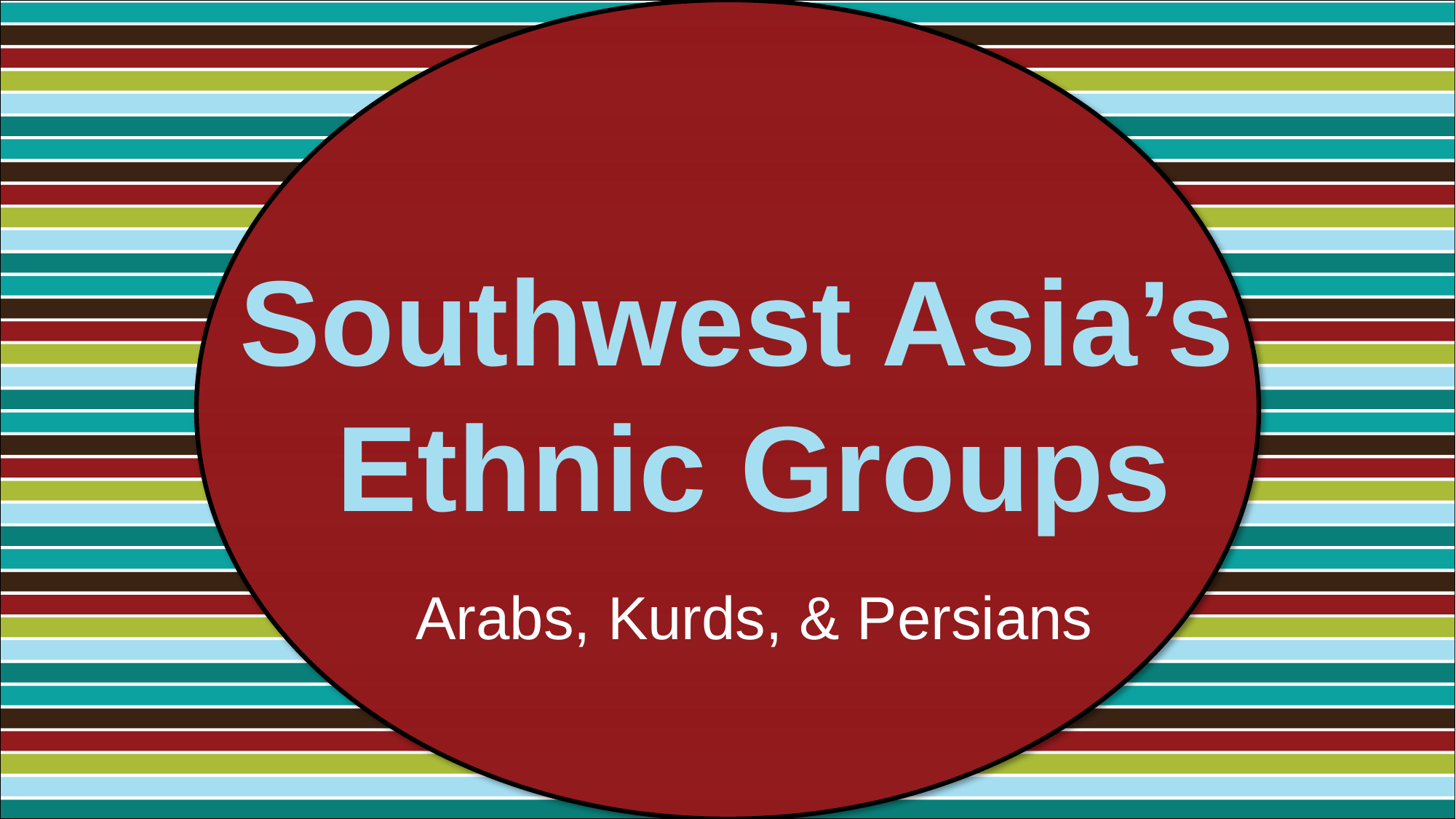

#
Southwest Asia’s
Ethnic Groups

Arabs, Kurds, & Persians